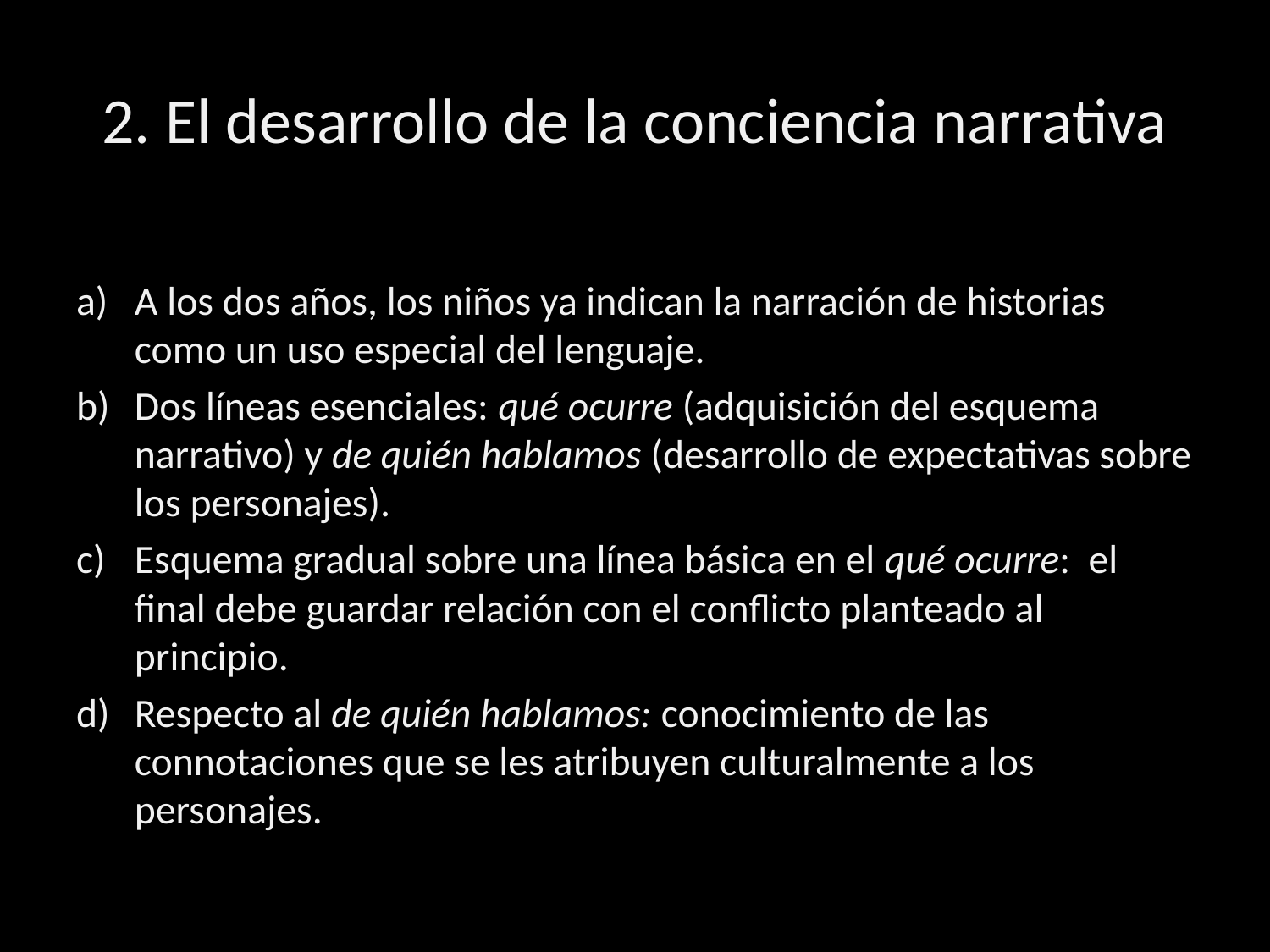

# 2. El desarrollo de la conciencia narrativa

A los dos años, los niños ya indican la narración de historias como un uso especial del lenguaje.
Dos líneas esenciales: qué ocurre (adquisición del esquema narrativo) y de quién hablamos (desarrollo de expectativas sobre los personajes).
Esquema gradual sobre una línea básica en el qué ocurre:  el final debe guardar relación con el conflicto planteado al principio.
Respecto al de quién hablamos: conocimiento de las connotaciones que se les atribuyen culturalmente a los personajes.